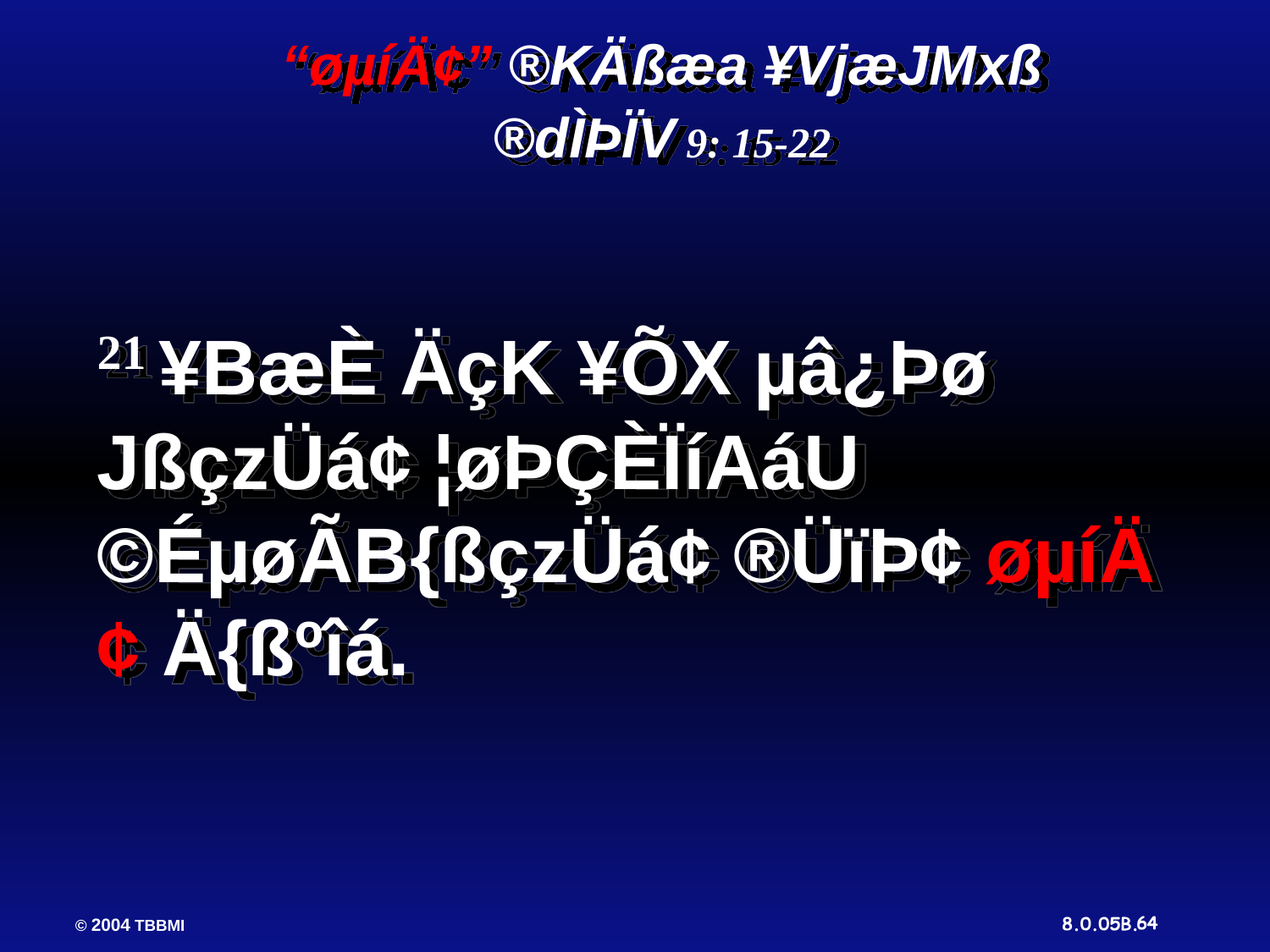

“øµíÄ¢” ®KÄßæa ¥VjæJMxß
®dÌÞÏV 9: 15-22

21 ¥BæÈ ÄçK ¥ÕX µâ¿Þø JßçzÜá¢ ¦øÞÇÈÏíAáU ©ÉµøÃB{ßçzÜá¢ ®ÜïÞ¢ øµíÄ¢ Ä{ßºîá.

64